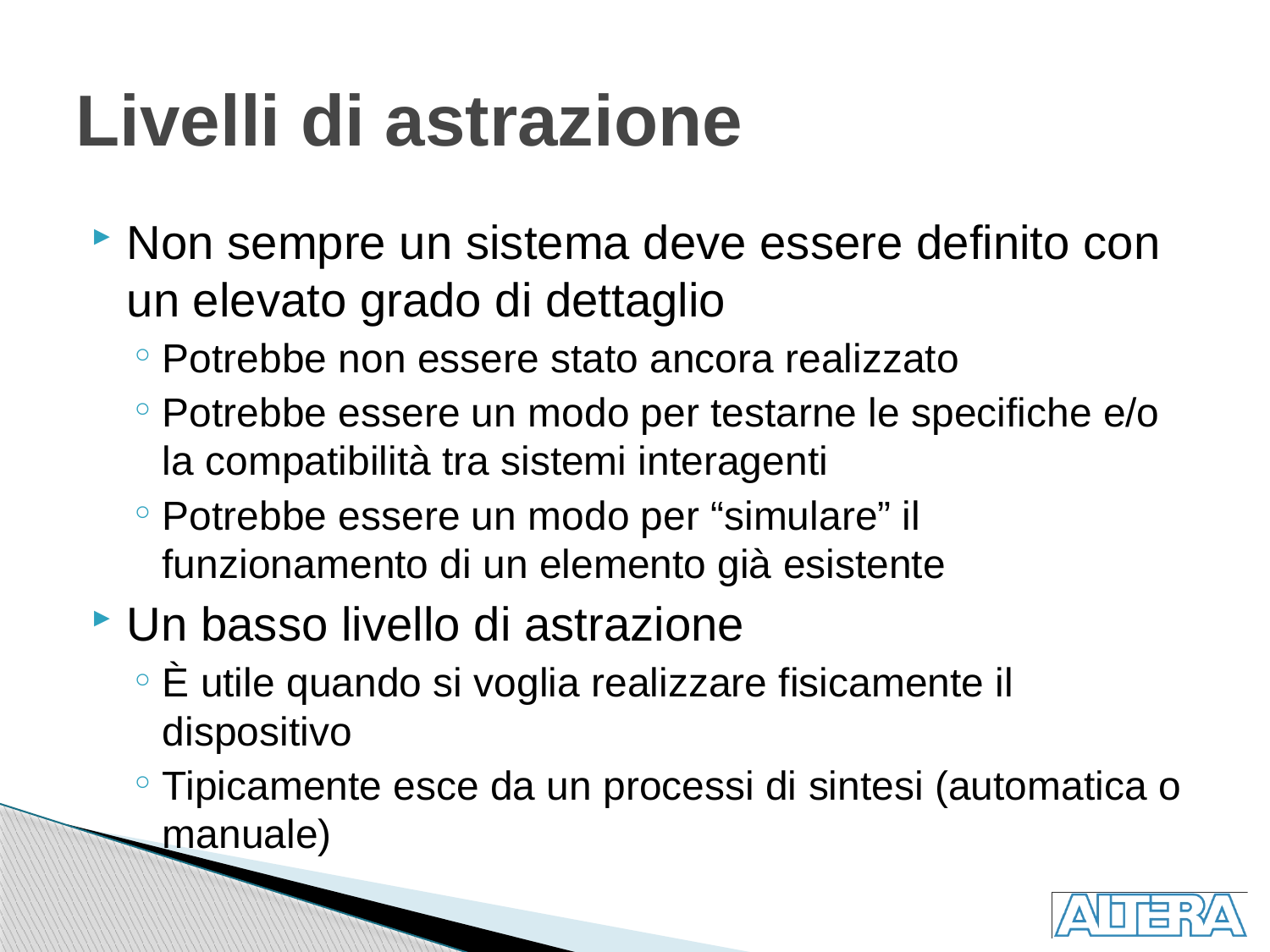

# Livelli di astrazione
Non sempre un sistema deve essere definito con un elevato grado di dettaglio
Potrebbe non essere stato ancora realizzato
Potrebbe essere un modo per testarne le specifiche e/o  la compatibilità tra sistemi interagenti
Potrebbe essere un modo per “simulare” il funzionamento di un elemento già esistente
Un basso livello di astrazione
È utile quando si voglia realizzare fisicamente il dispositivo
Tipicamente esce da un processi di sintesi (automatica o manuale)